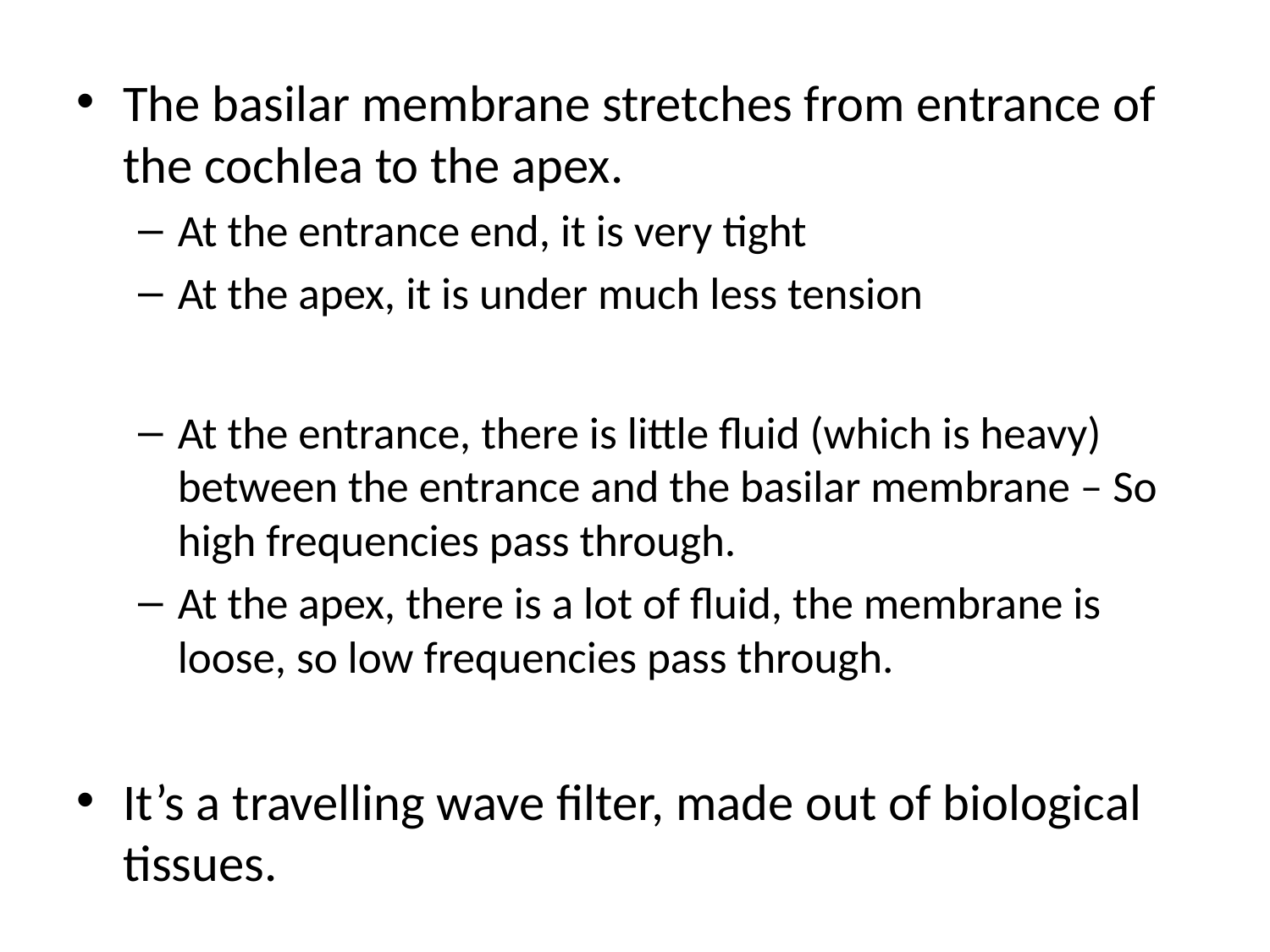

The basilar membrane stretches from entrance of the cochlea to the apex.
At the entrance end, it is very tight
At the apex, it is under much less tension

At the entrance, there is little fluid (which is heavy) between the entrance and the basilar membrane – So high frequencies pass through.
At the apex, there is a lot of fluid, the membrane is loose, so low frequencies pass through.

It’s a travelling wave filter, made out of biological tissues.